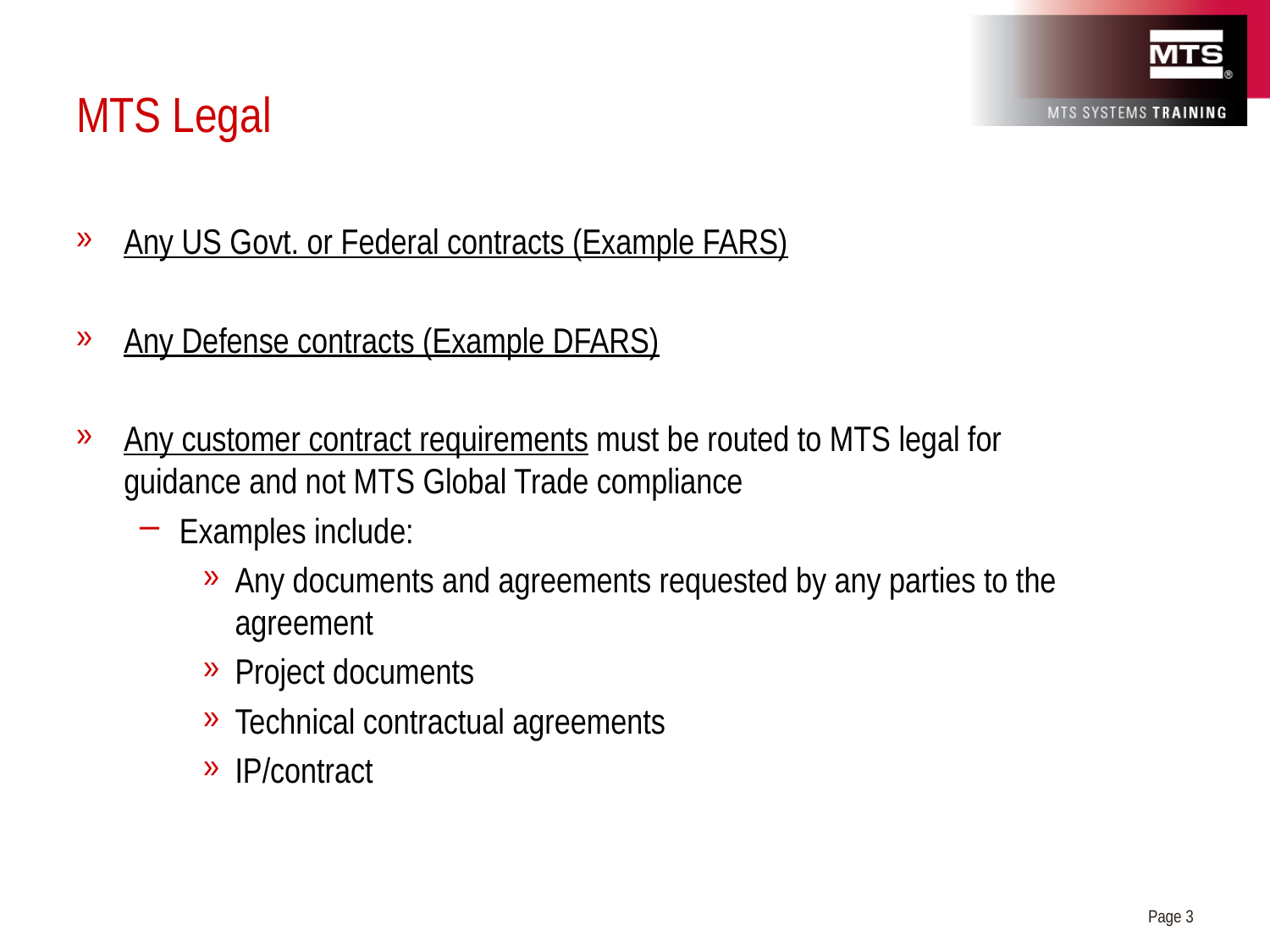

# MTS Legal

Any US Govt. or Federal contracts (Example FARS)

Any Defense contracts (Example DFARS)

Any customer contract requirements must be routed to MTS legal for guidance and not MTS Global Trade compliance
Examples include:
Any documents and agreements requested by any parties to the agreement
Project documents
Technical contractual agreements
IP/contract

Page 3